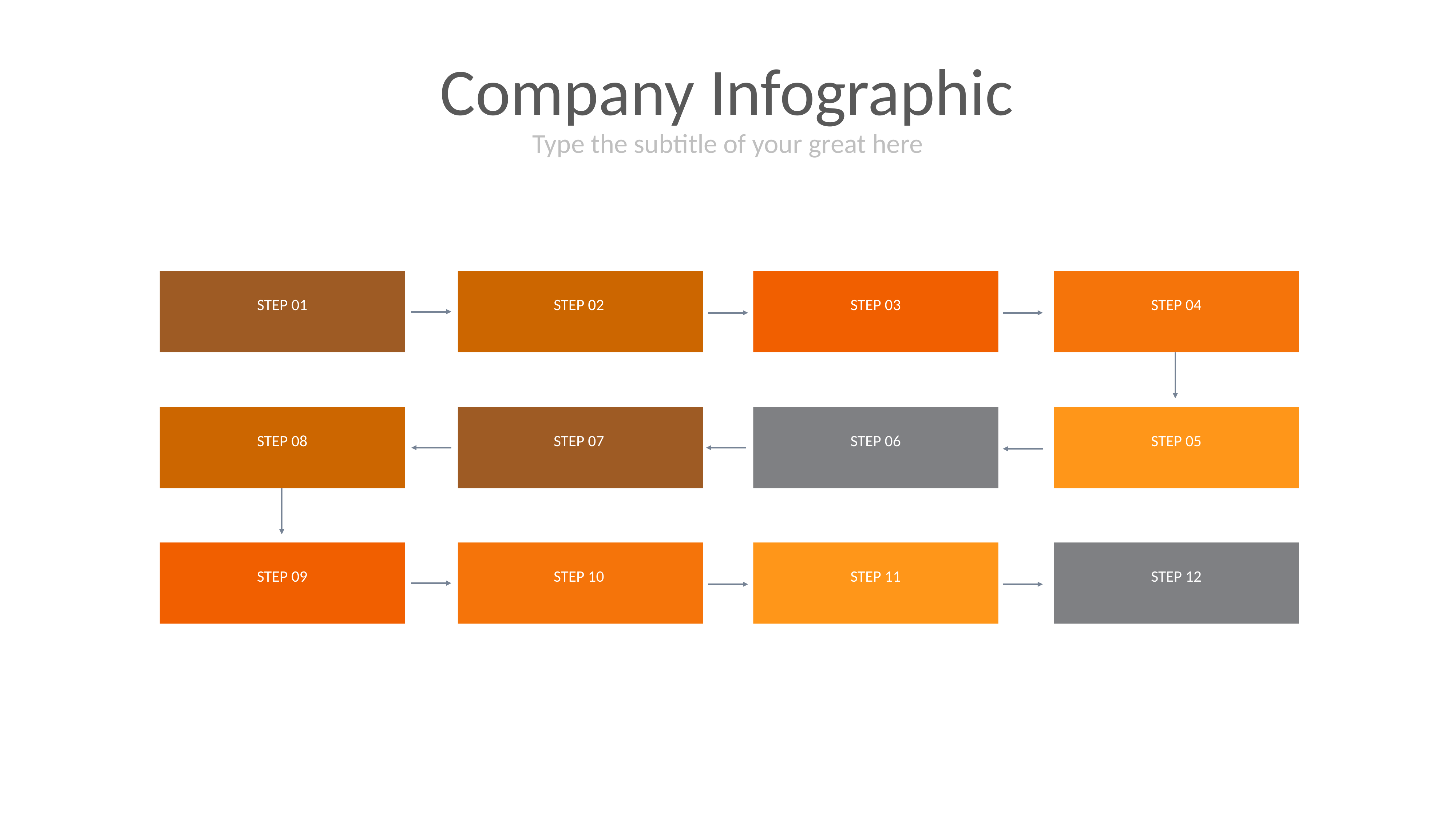

Company Infographic
Type the subtitle of your great here

STEP 01
STEP 02
STEP 03
STEP 04

STEP 08
STEP 07
STEP 06
STEP 05

STEP 09
STEP 10
STEP 11
STEP 12